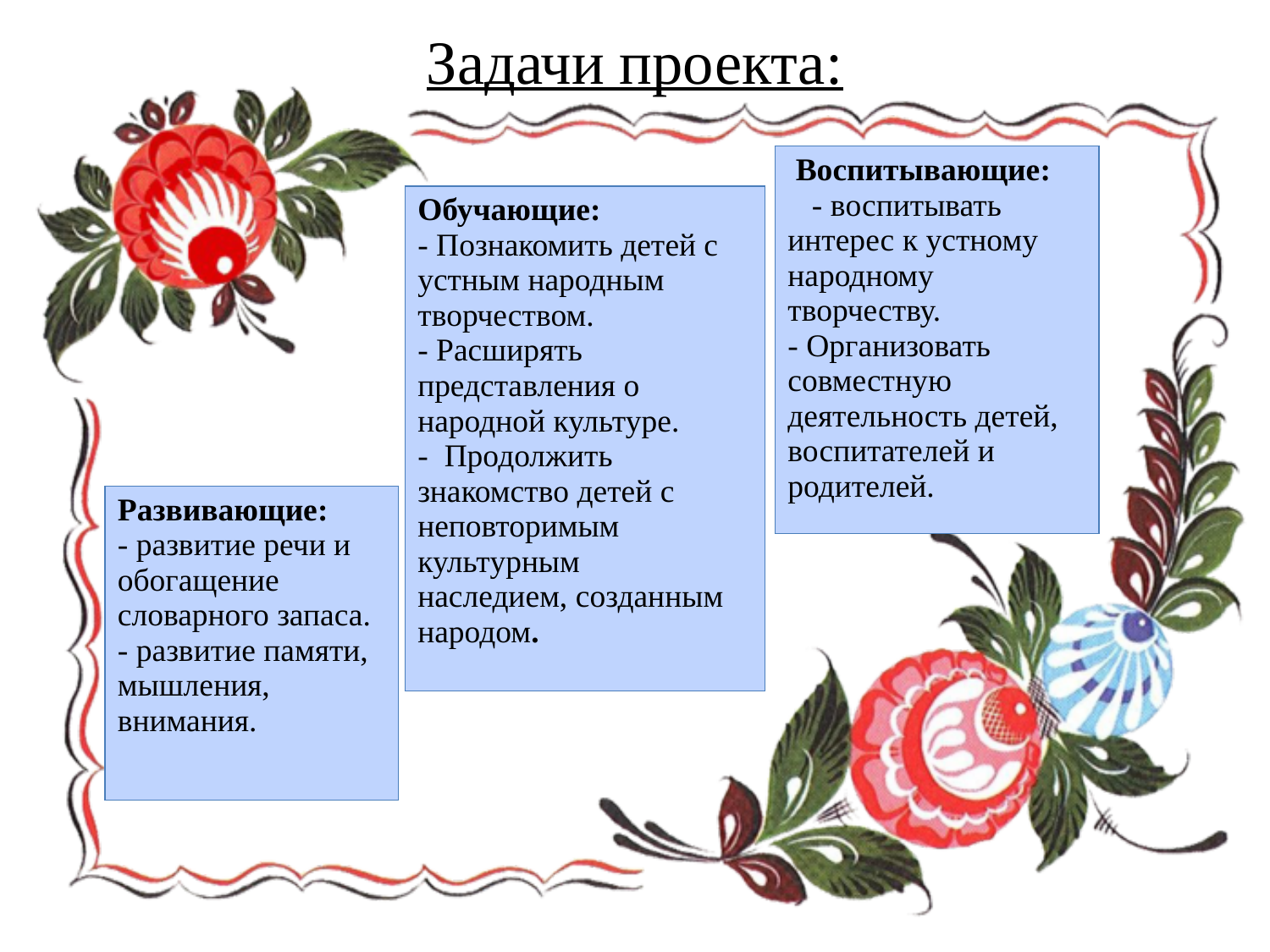

# Задачи проекта:
| Воспитывающие: - воспитывать интерес к устному народному творчеству. - Организовать совместную деятельность детей, воспитателей и родителей. |
| --- |
| Обучающие: - Познакомить детей с устным народным творчеством. - Расширять представления о народной культуре. - Продолжить знакомство детей с неповторимым культурным наследием, созданным народом. |
| --- |
| Развивающие: - развитие речи и обогащение словарного запаса. - развитие памяти, мышления, внимания. |
| --- |